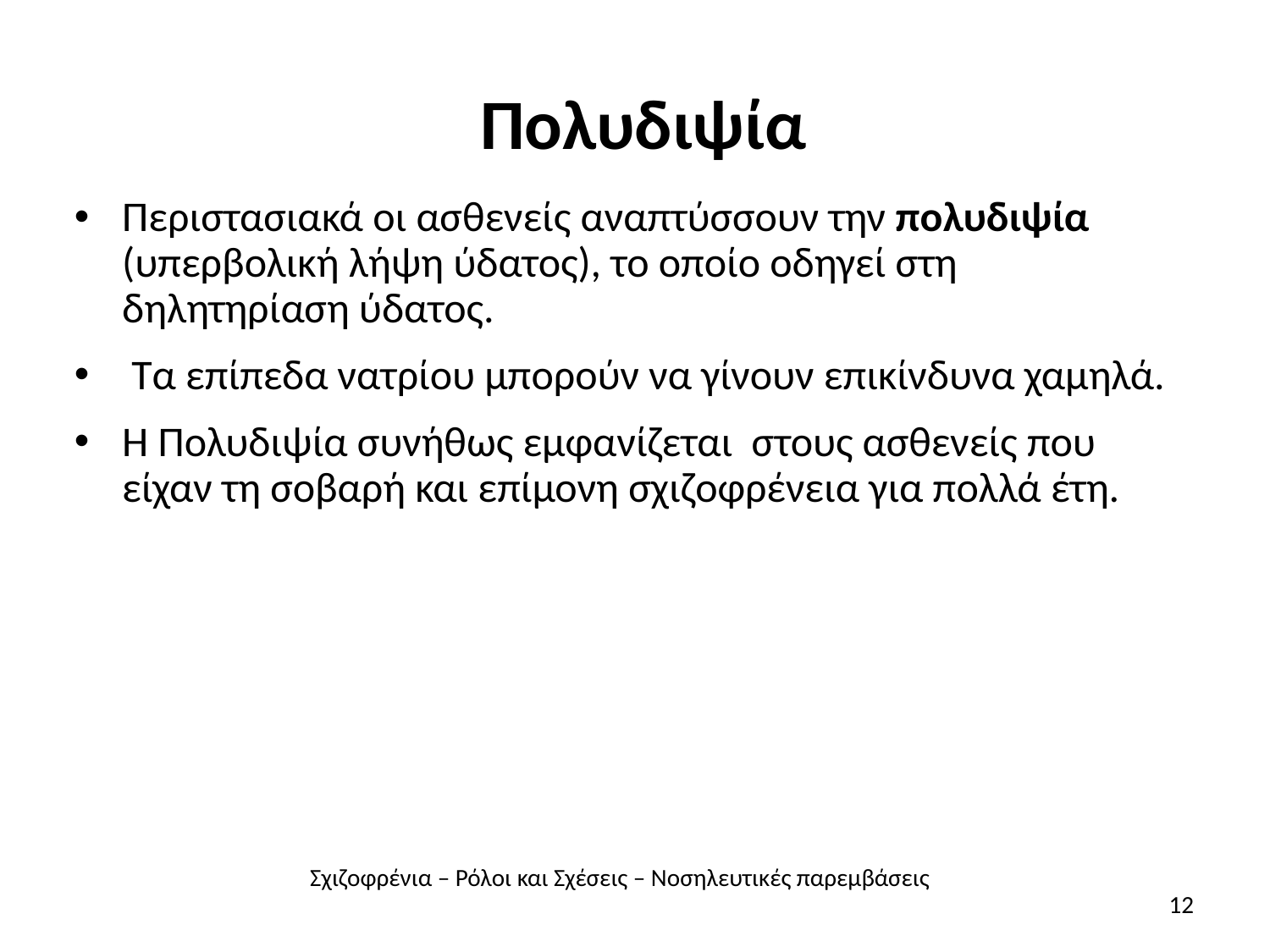

# Πολυδιψία
Περιστασιακά οι ασθενείς αναπτύσσουν την πολυδιψία  (υπερβολική λήψη ύδατος), το οποίο οδηγεί στη δηλητηρίαση ύδατος.
 Τα επίπεδα νατρίου μπορούν να γίνουν επικίνδυνα χαμηλά.
Η Πολυδιψία συνήθως εμφανίζεται  στους ασθενείς που είχαν τη σοβαρή και επίμονη σχιζοφρένεια για πολλά έτη.
Σχιζοφρένια – Ρόλοι και Σχέσεις – Νοσηλευτικές παρεμβάσεις
12